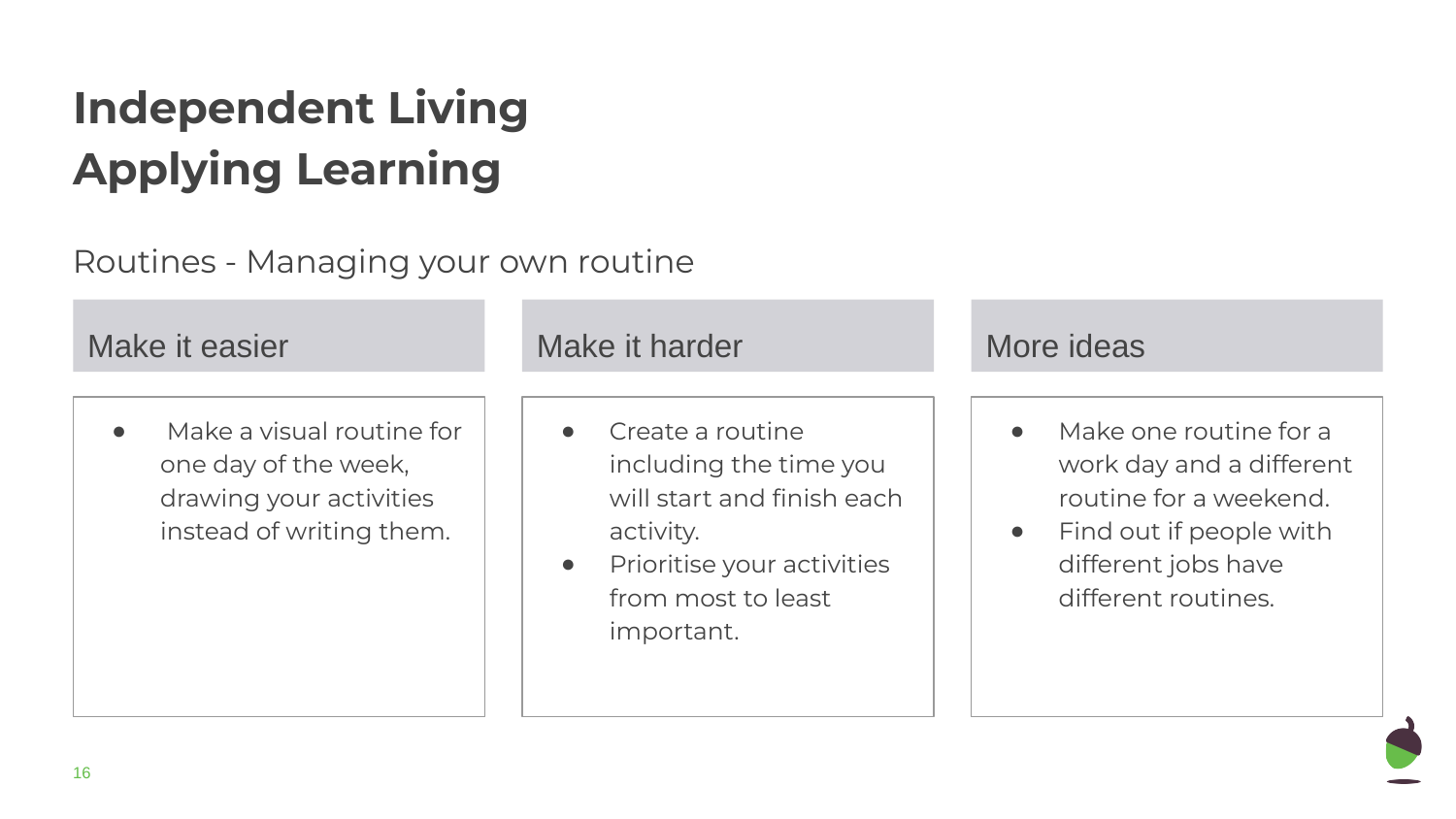

# Independent Living
Applying Learning
Routines - Managing your own routine
Make it easier
Make it harder
More ideas
 Make a visual routine for one day of the week, drawing your activities instead of writing them.
Create a routine including the time you will start and finish each activity.
Prioritise your activities from most to least important.
Make one routine for a work day and a different routine for a weekend.
Find out if people with different jobs have different routines.

16